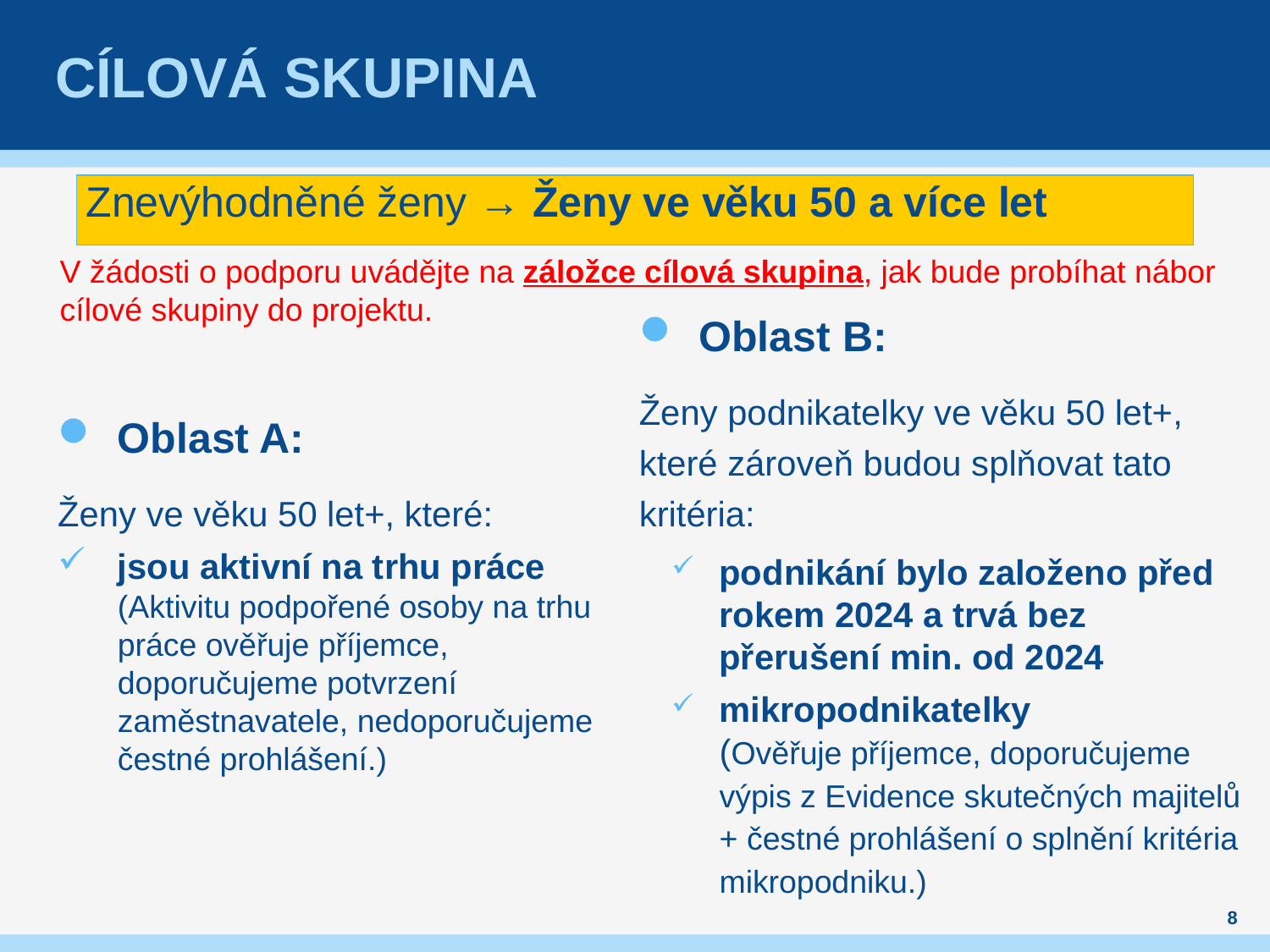

# CÍLOVÁ SKUPINA
| Znevýhodněné ženy → Ženy ve věku 50 a více let |
| --- |
V žádosti o podporu uvádějte na záložce cílová skupina, jak bude probíhat nábor cílové skupiny do projektu.
Oblast B:
Ženy podnikatelky ve věku 50 let+, které zároveň budou splňovat tato kritéria:
podnikání bylo založeno před rokem 2024 a trvá bez přerušení min. od 2024
mikropodnikatelky
(Ověřuje příjemce, doporučujeme výpis z Evidence skutečných majitelů + čestné prohlášení o splnění kritéria mikropodniku.)

Oblast A:
Ženy ve věku 50 let+, které:
jsou aktivní na trhu práce (Aktivitu podpořené osoby na trhu práce ověřuje příjemce, doporučujeme potvrzení zaměstnavatele, nedoporučujeme čestné prohlášení.)
8